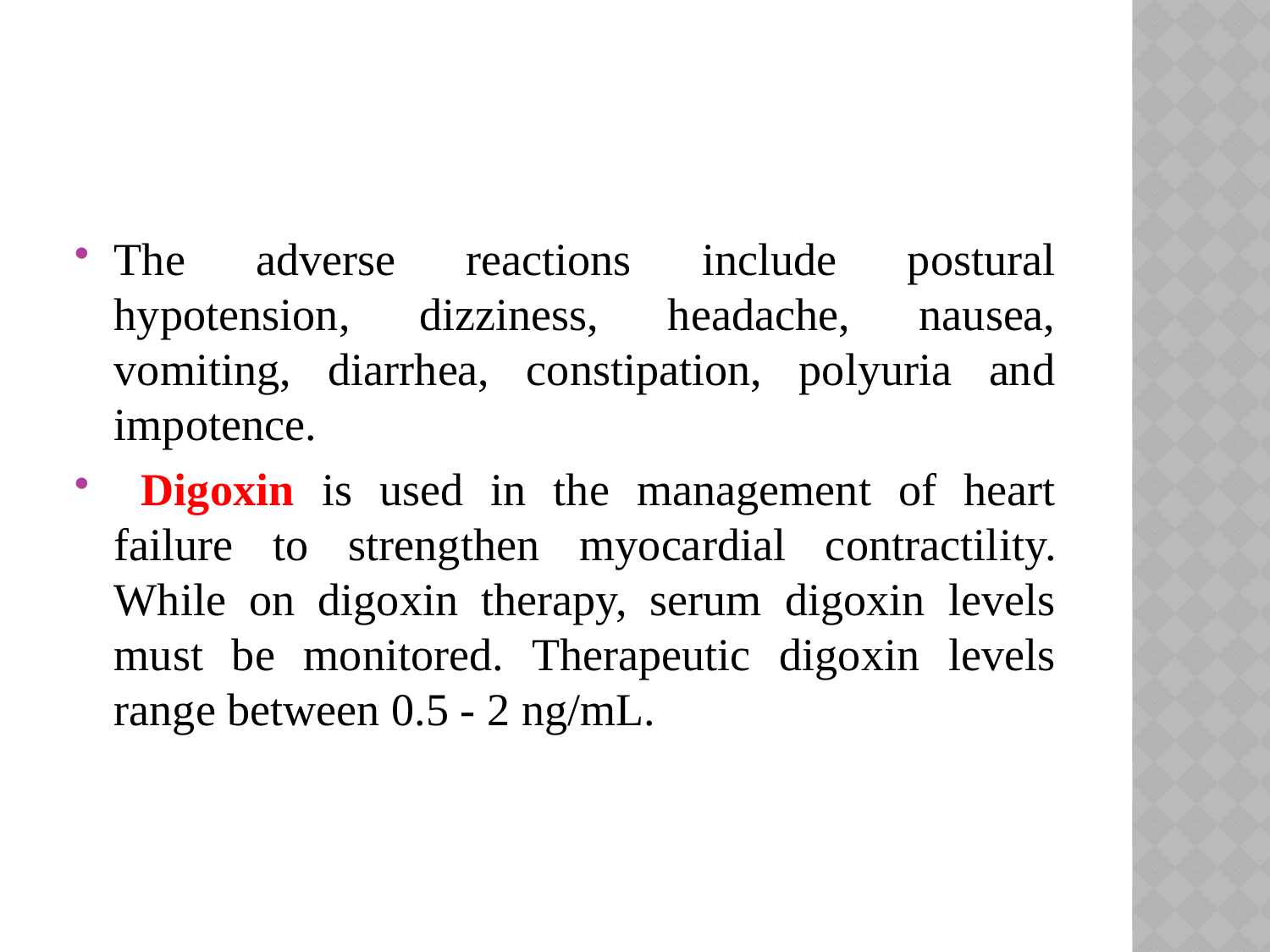

#
The adverse reactions include postural hypotension, dizziness, headache, nausea, vomiting, diarrhea, constipation, polyuria and impotence.
 Digoxin is used in the management of heart failure to strengthen myocardial contractil­ity. While on digoxin therapy, serum digoxin levels must be monitored. Therapeutic digoxin levels range between 0.5 - 2 ng/mL.